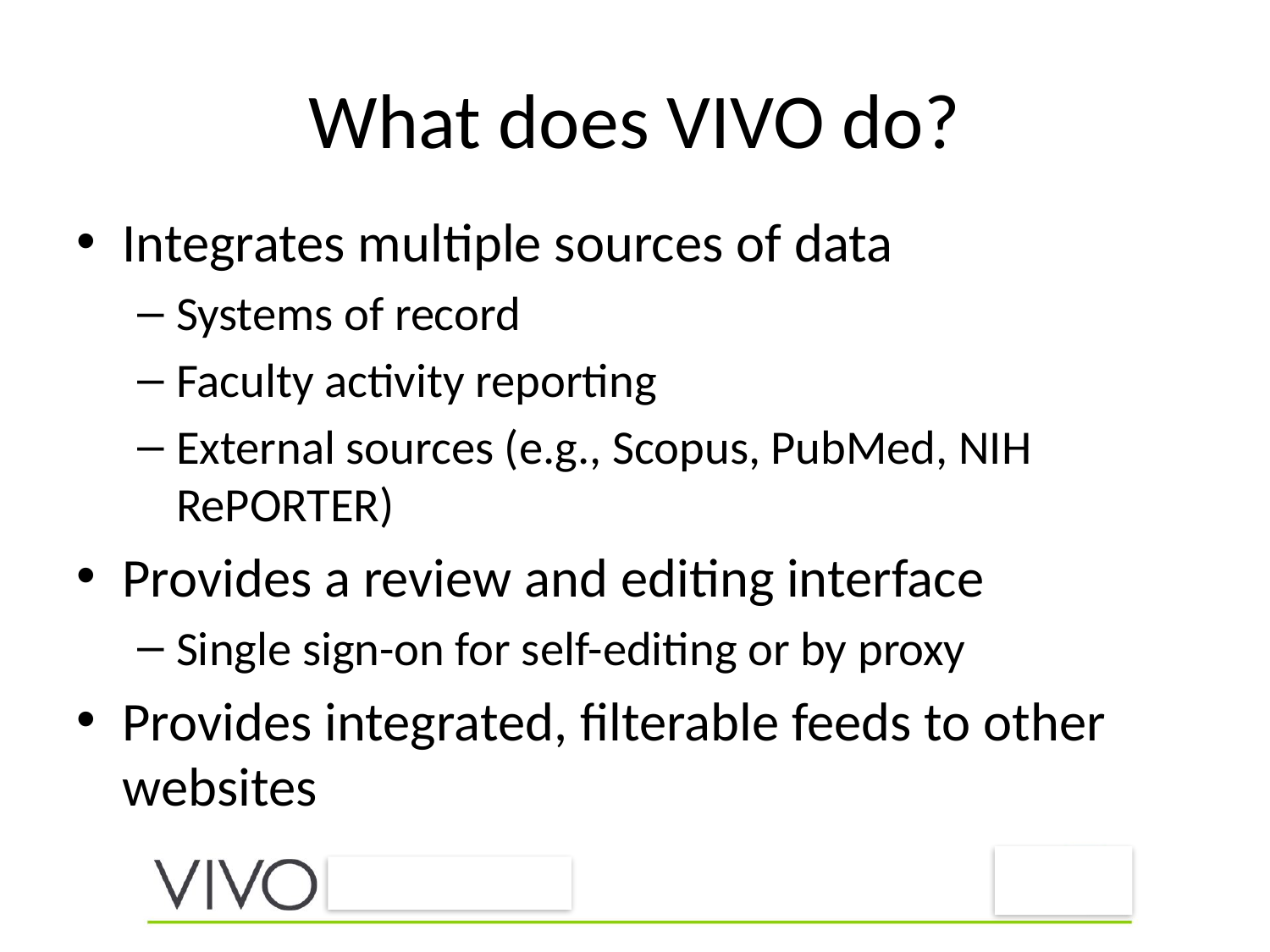

# What does VIVO do?
Integrates multiple sources of data
Systems of record
Faculty activity reporting
External sources (e.g., Scopus, PubMed, NIH RePORTER)
Provides a review and editing interface
Single sign-on for self-editing or by proxy
Provides integrated, filterable feeds to other websites